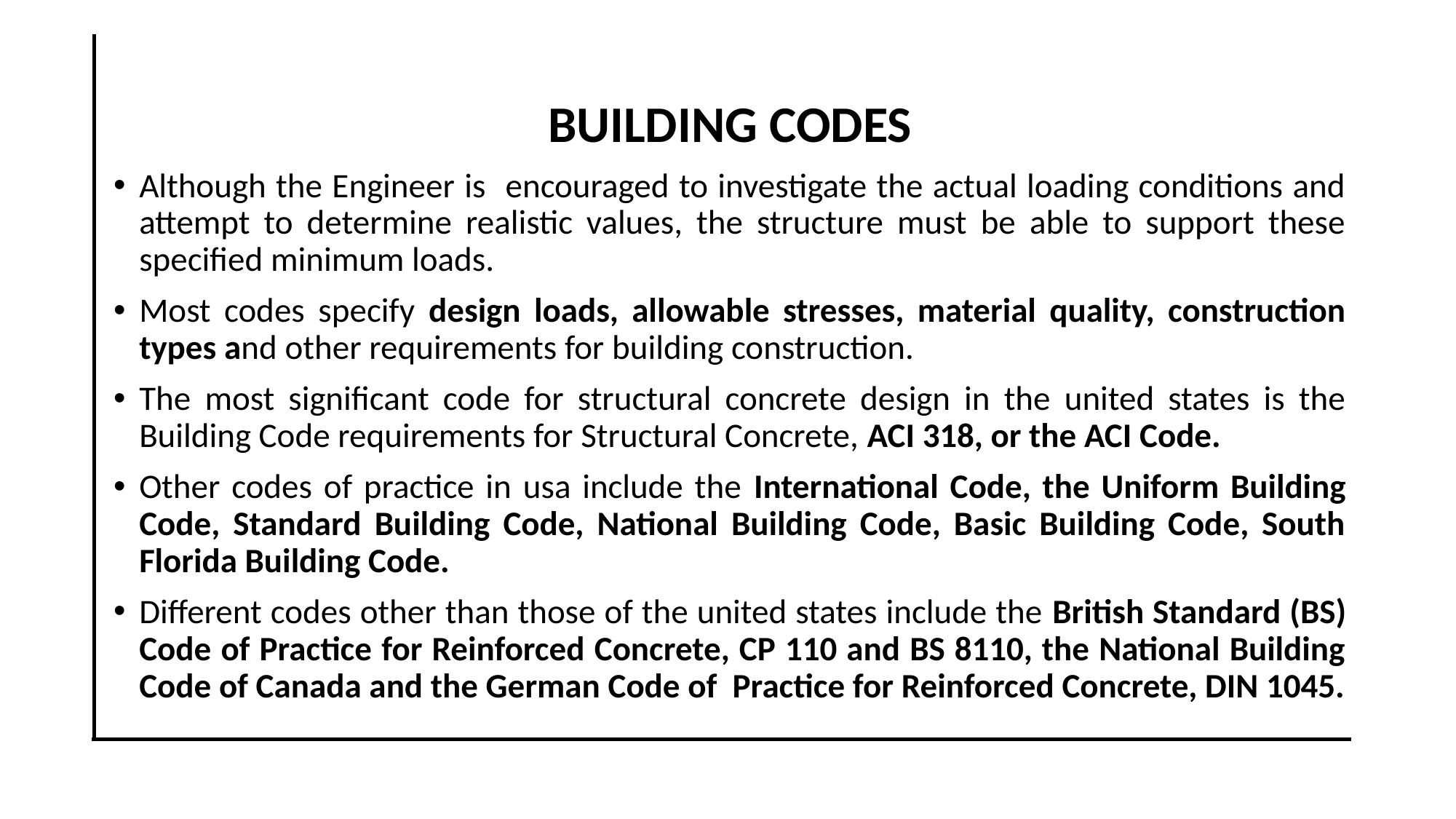

BUILDING CODES
Although the Engineer is  encouraged to investigate the actual loading conditions and attempt to determine realistic values, the structure must be able to support these specified minimum loads.
Most codes specify design loads, allowable stresses, material quality, construction types and other requirements for building construction.
The most significant code for structural concrete design in the united states is the Building Code requirements for Structural Concrete, ACI 318, or the ACI Code.
Other codes of practice in usa include the International Code, the Uniform Building Code, Standard Building Code, National Building Code, Basic Building Code, South Florida Building Code.
Different codes other than those of the united states include the British Standard (BS) Code of Practice for Reinforced Concrete, CP 110 and BS 8110, the National Building Code of Canada and the German Code of  Practice for Reinforced Concrete, DIN 1045.